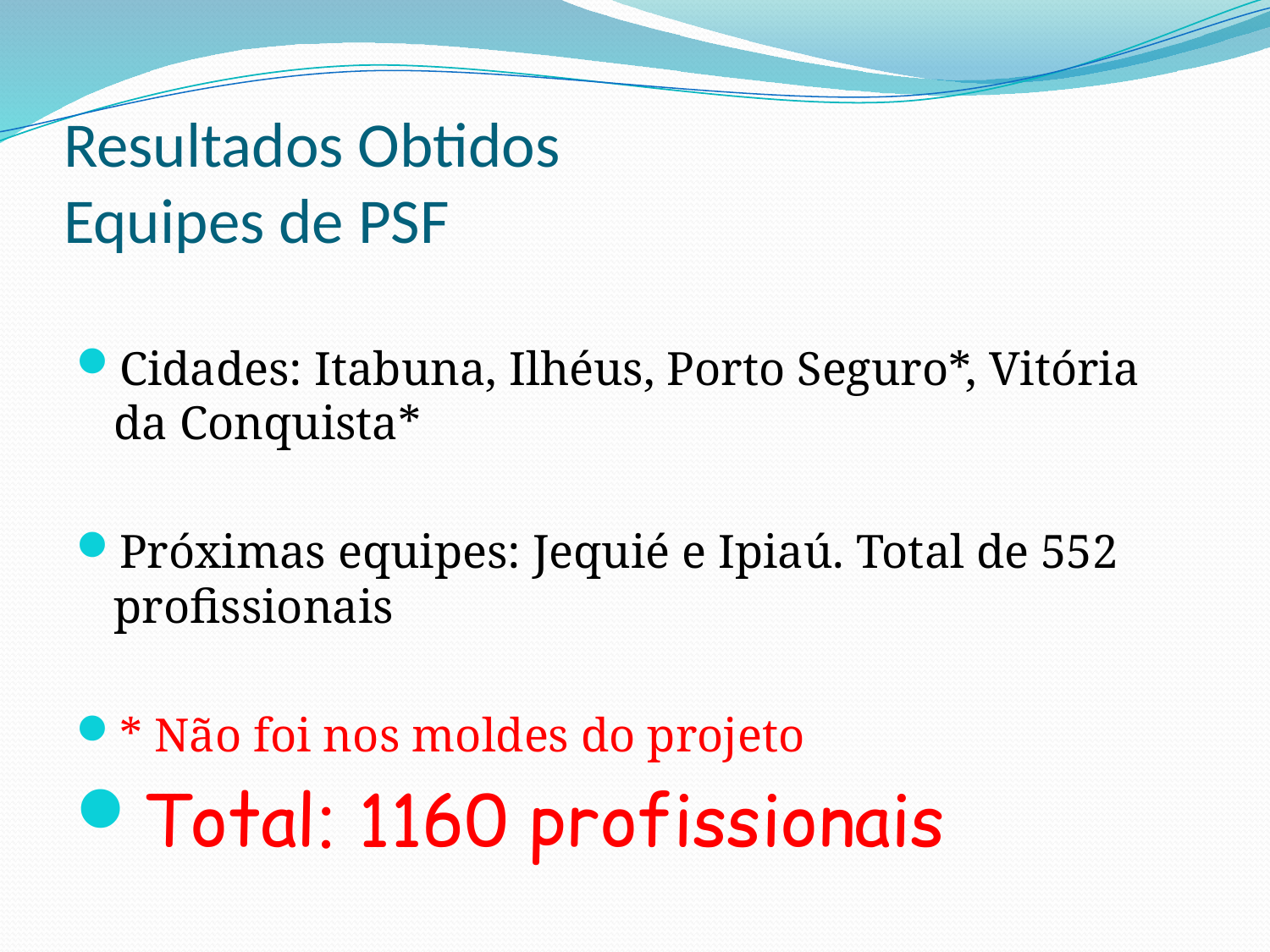

# Resultados Obtidos Equipes de PSF

Cidades: Itabuna, Ilhéus, Porto Seguro*, Vitória da Conquista*

Próximas equipes: Jequié e Ipiaú. Total de 552 profissionais

* Não foi nos moldes do projeto
Total: 1160 profissionais